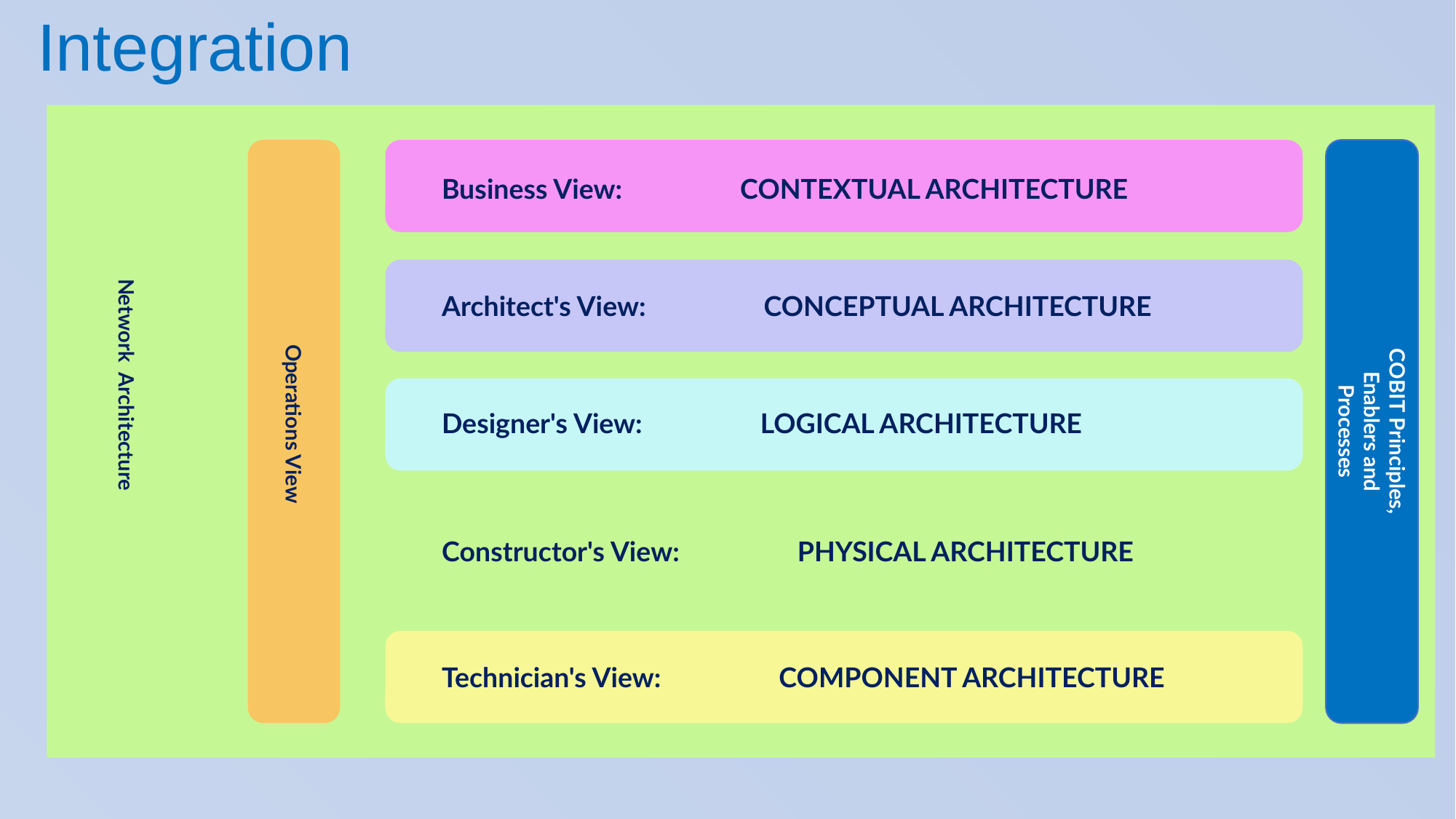

# Integration

Business View:                  CONTEXTUAL ARCHITECTURE

Architect's View:                  CONCEPTUAL ARCHITECTURE

COBIT Principles, Enablers and Processes
Network  Architecture
Designer's View:                  LOGICAL ARCHITECTURE
Operations View

Constructor's View:                  PHYSICAL ARCHITECTURE

Technician's View:                  COMPONENT ARCHITECTURE